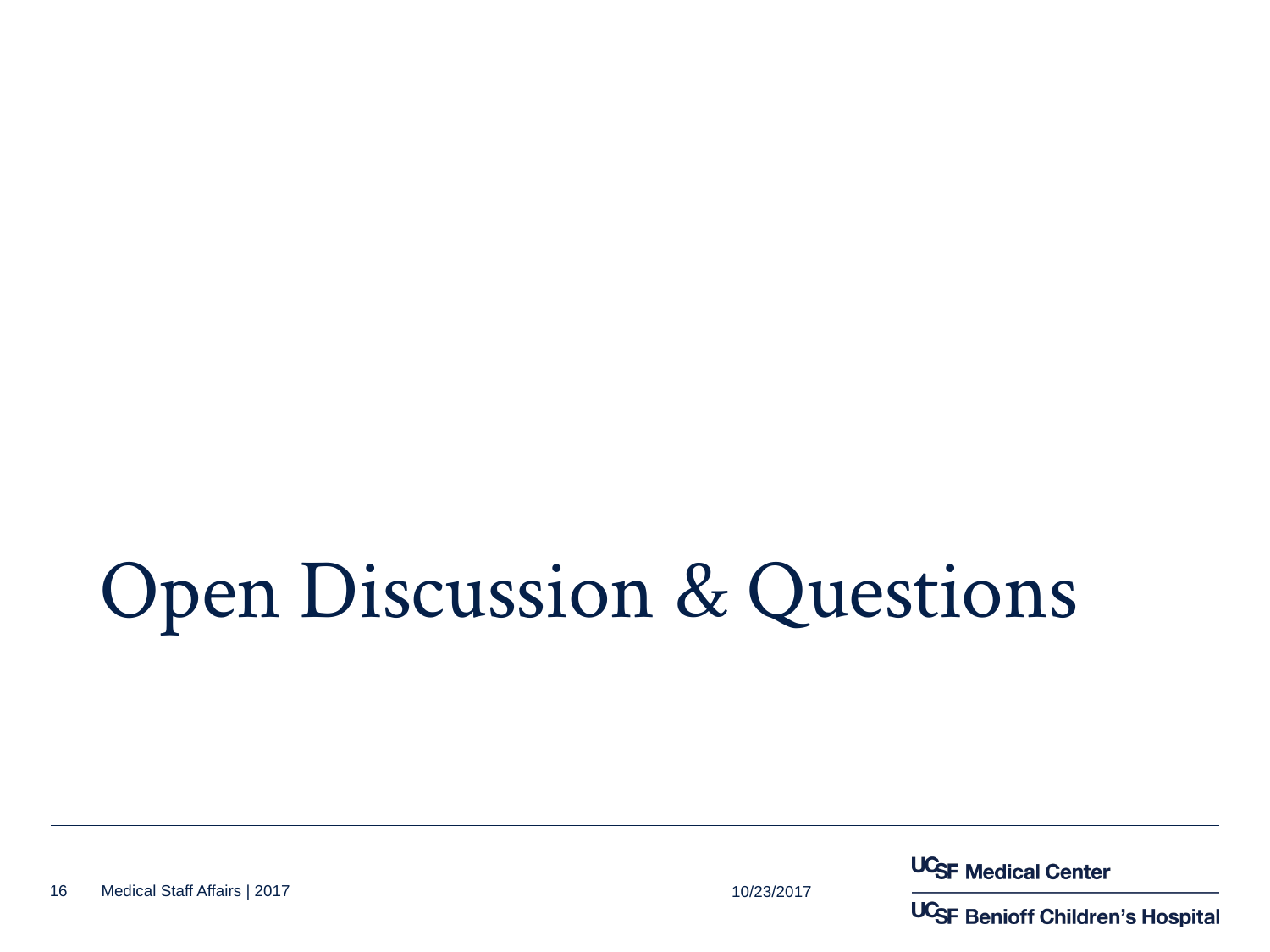

# Open Discussion & Questions
10/23/2017
16
Medical Staff Affairs | 2017